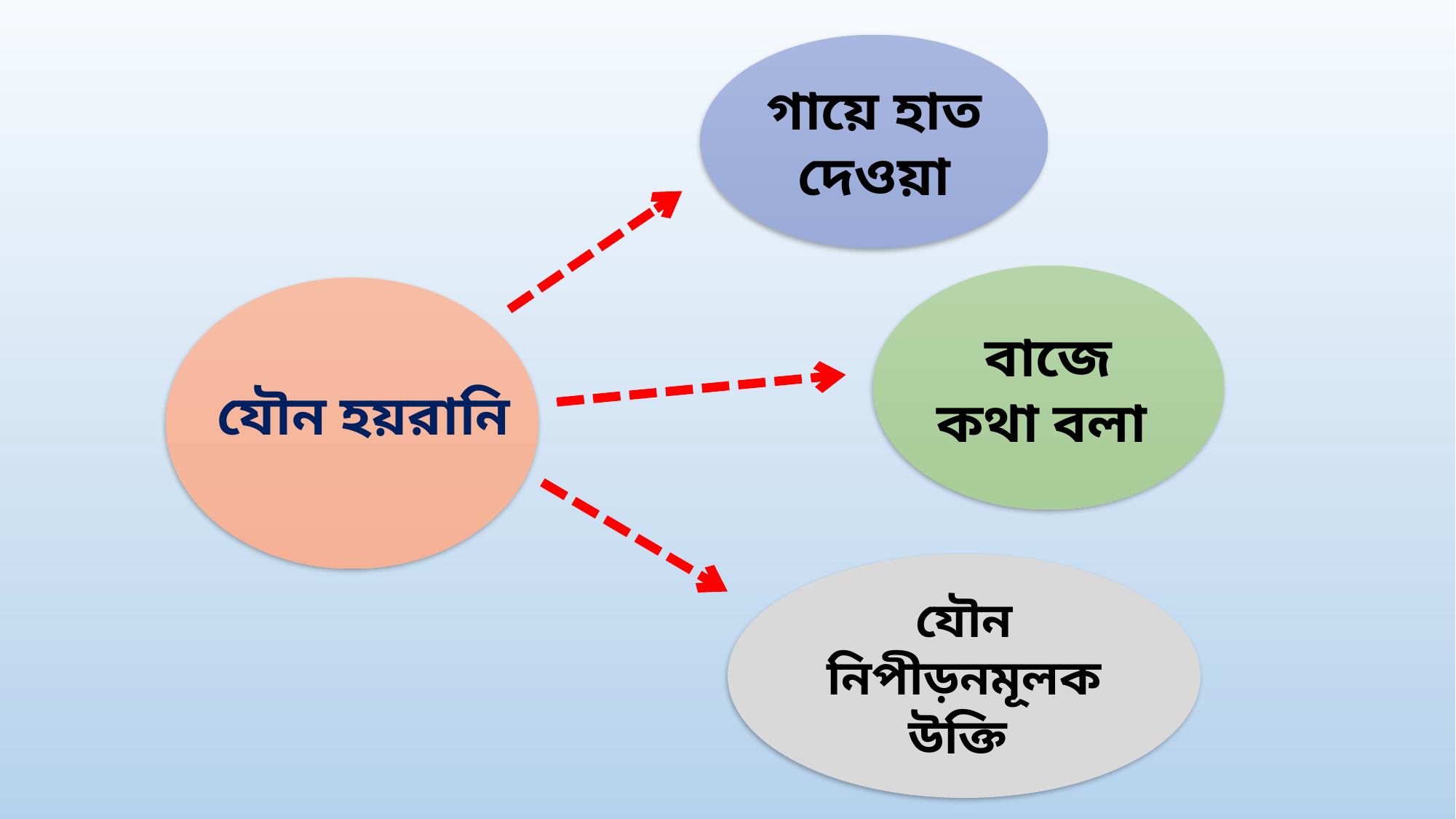

গায়ে হাত দেওয়া
বাজে কথা বলা

যৌন হয়রানি

যৌন নিপীড়নমূলক উক্তি